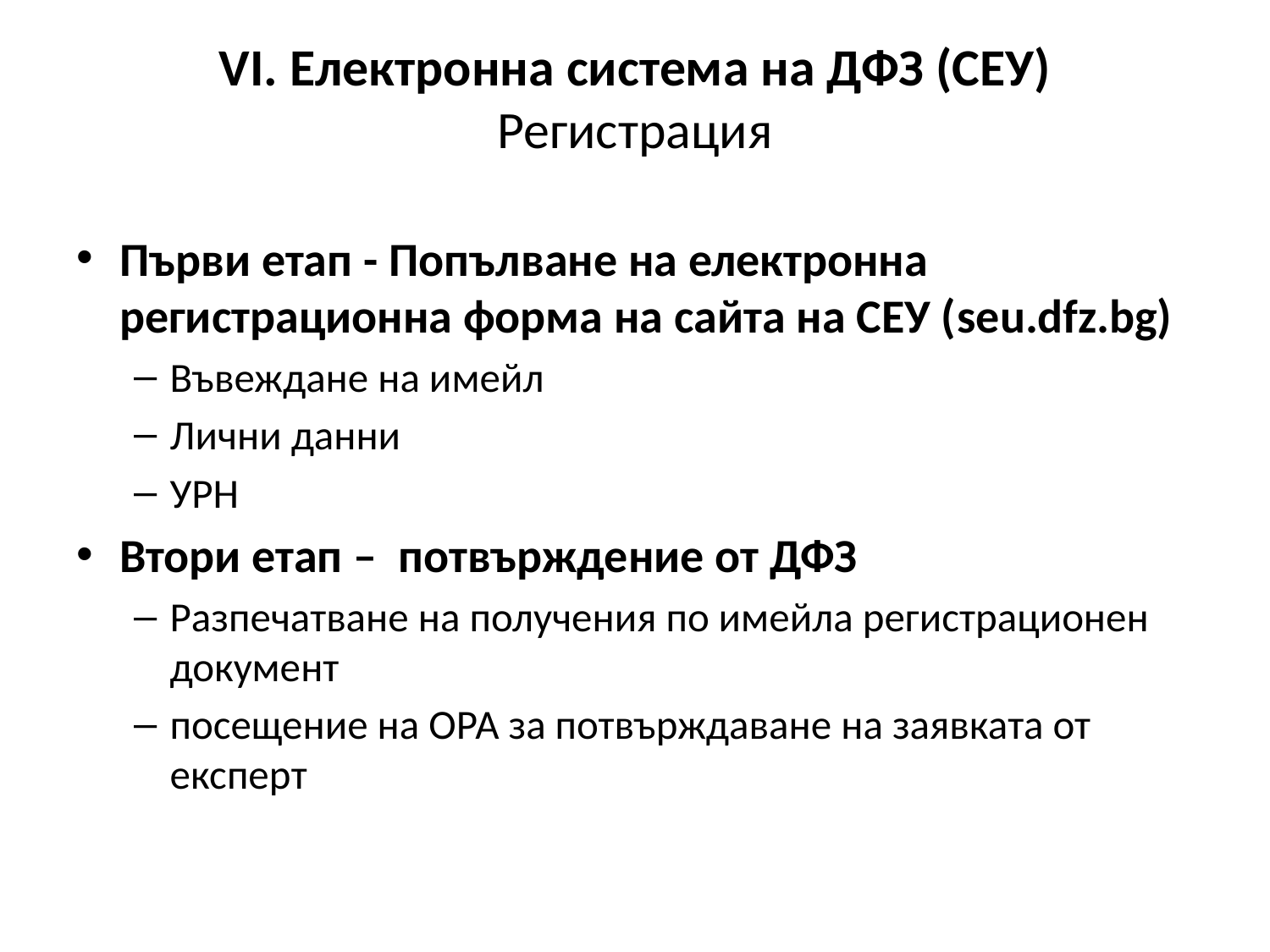

# VI. Електронна система на ДФЗ (СЕУ) Регистрация
Първи етап - Попълване на електронна регистрационна форма на сайта на СЕУ (seu.dfz.bg)
Въвеждане на имейл
Лични данни
УРН
Втори етап –  потвърждение от ДФЗ
Разпечатване на получения по имейла регистрационен документ
посещение на ОРА за потвърждаване на заявката от експерт